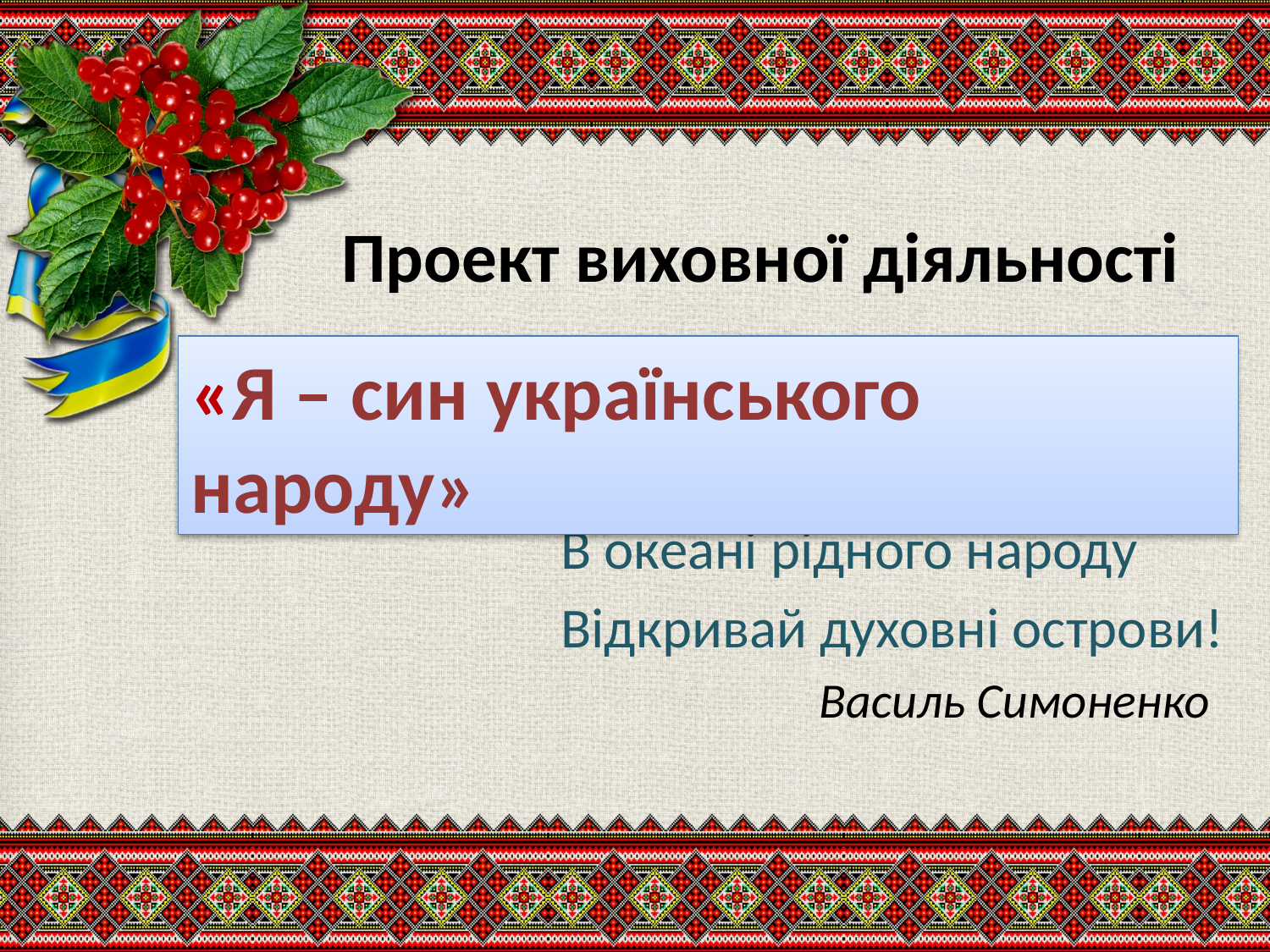

# Проект виховної діяльності
«Я – син українського народу»
В океані рідного народу
Відкривай духовні острови!
                       Василь Симоненко